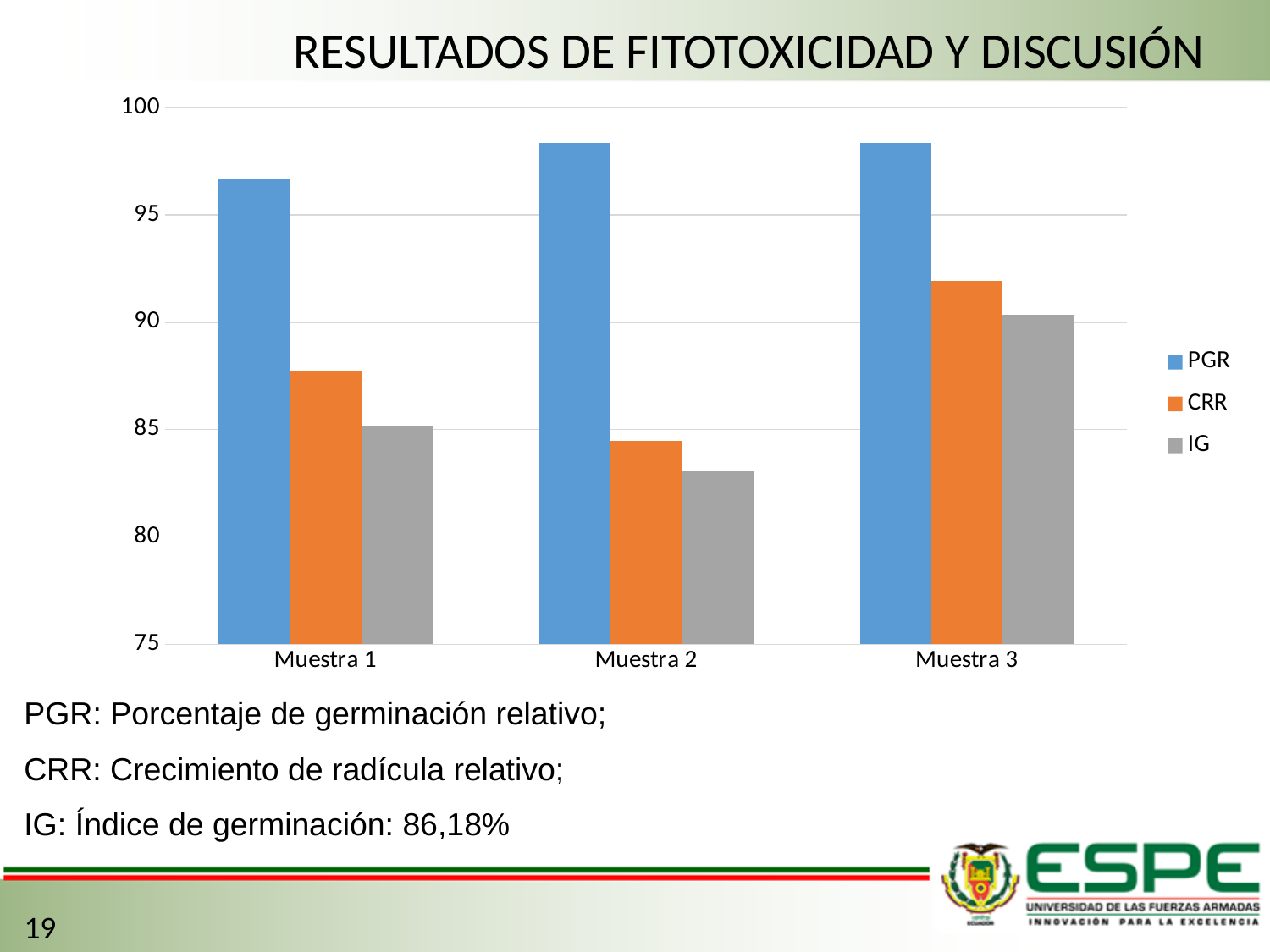

RESULTADOS DE FITOTOXICIDAD Y DISCUSIÓN

### Chart

| Category |  |  |  |
|---|---|---|---|
| Muestra 1 | 96.66666666666667 | 87.72333333333334 | 85.12666666666667 |
| Muestra 2 | 98.33333333333333 | 84.47333333333333 | 83.04666666666667 |
| Muestra 3 | 98.33333333333333 | 91.91333333333334 | 90.36666666666667 |
PGR: Porcentaje de germinación relativo;
CRR: Crecimiento de radícula relativo;
IG: Índice de germinación: 86,18%
19